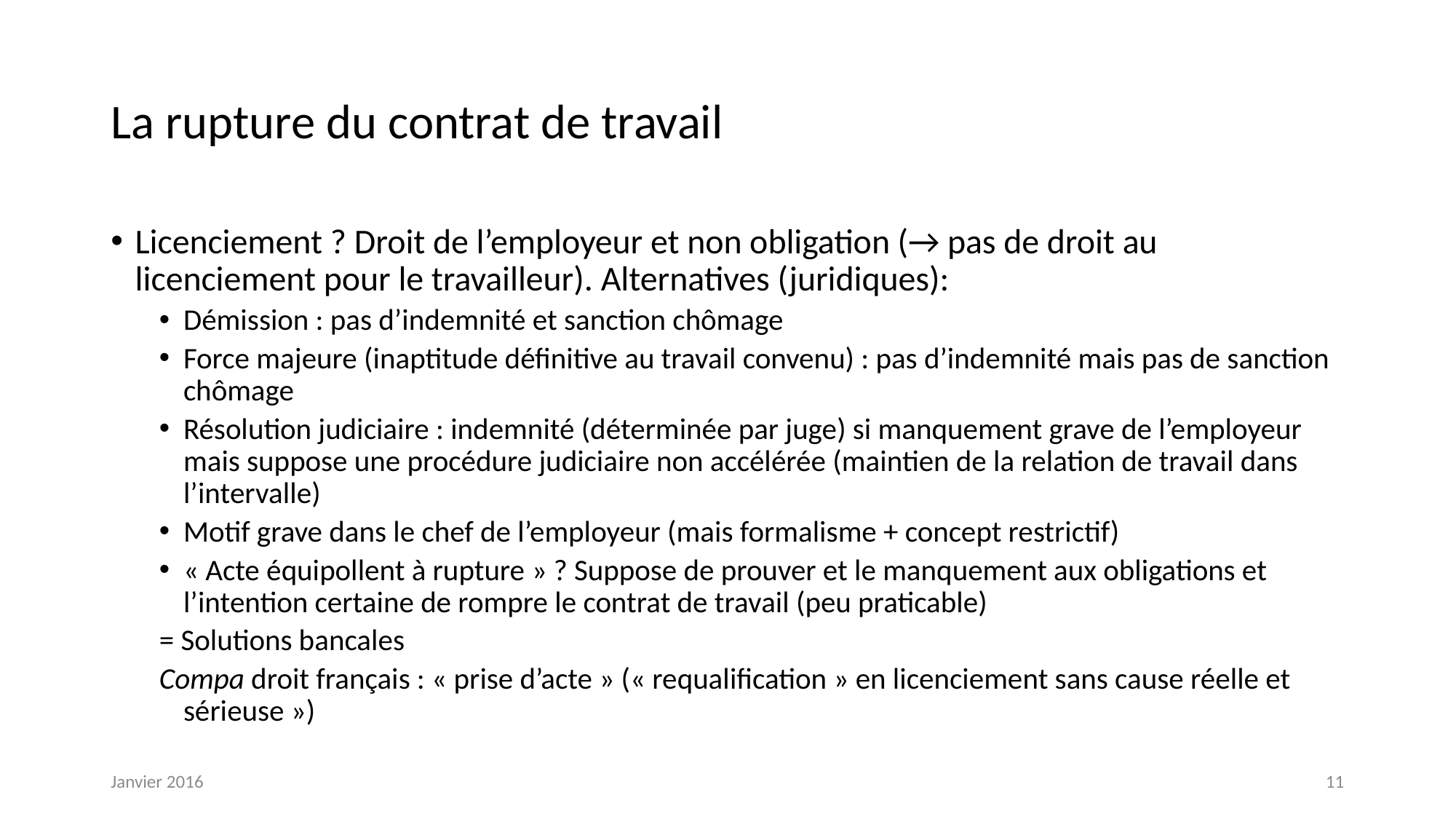

# La rupture du contrat de travail
Licenciement ? Droit de l’employeur et non obligation (→ pas de droit au licenciement pour le travailleur). Alternatives (juridiques):
Démission : pas d’indemnité et sanction chômage
Force majeure (inaptitude définitive au travail convenu) : pas d’indemnité mais pas de sanction chômage
Résolution judiciaire : indemnité (déterminée par juge) si manquement grave de l’employeur mais suppose une procédure judiciaire non accélérée (maintien de la relation de travail dans l’intervalle)
Motif grave dans le chef de l’employeur (mais formalisme + concept restrictif)
« Acte équipollent à rupture » ? Suppose de prouver et le manquement aux obligations et l’intention certaine de rompre le contrat de travail (peu praticable)
= Solutions bancales
Compa droit français : « prise d’acte » (« requalification » en licenciement sans cause réelle et sérieuse »)
Janvier 2016
11